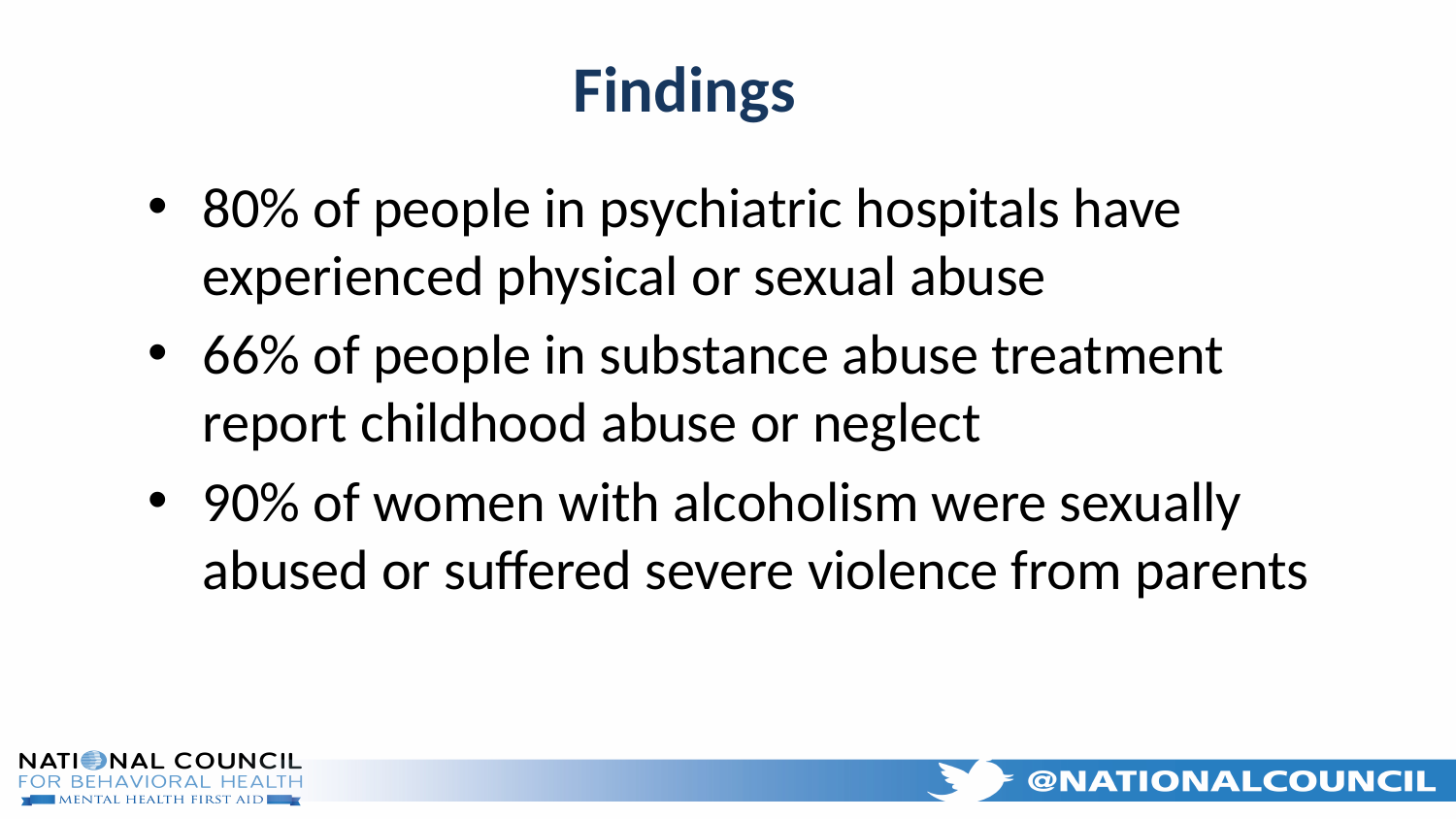

# Findings
80% of people in psychiatric hospitals have experienced physical or sexual abuse
66% of people in substance abuse treatment report childhood abuse or neglect
90% of women with alcoholism were sexually abused or suffered severe violence from parents